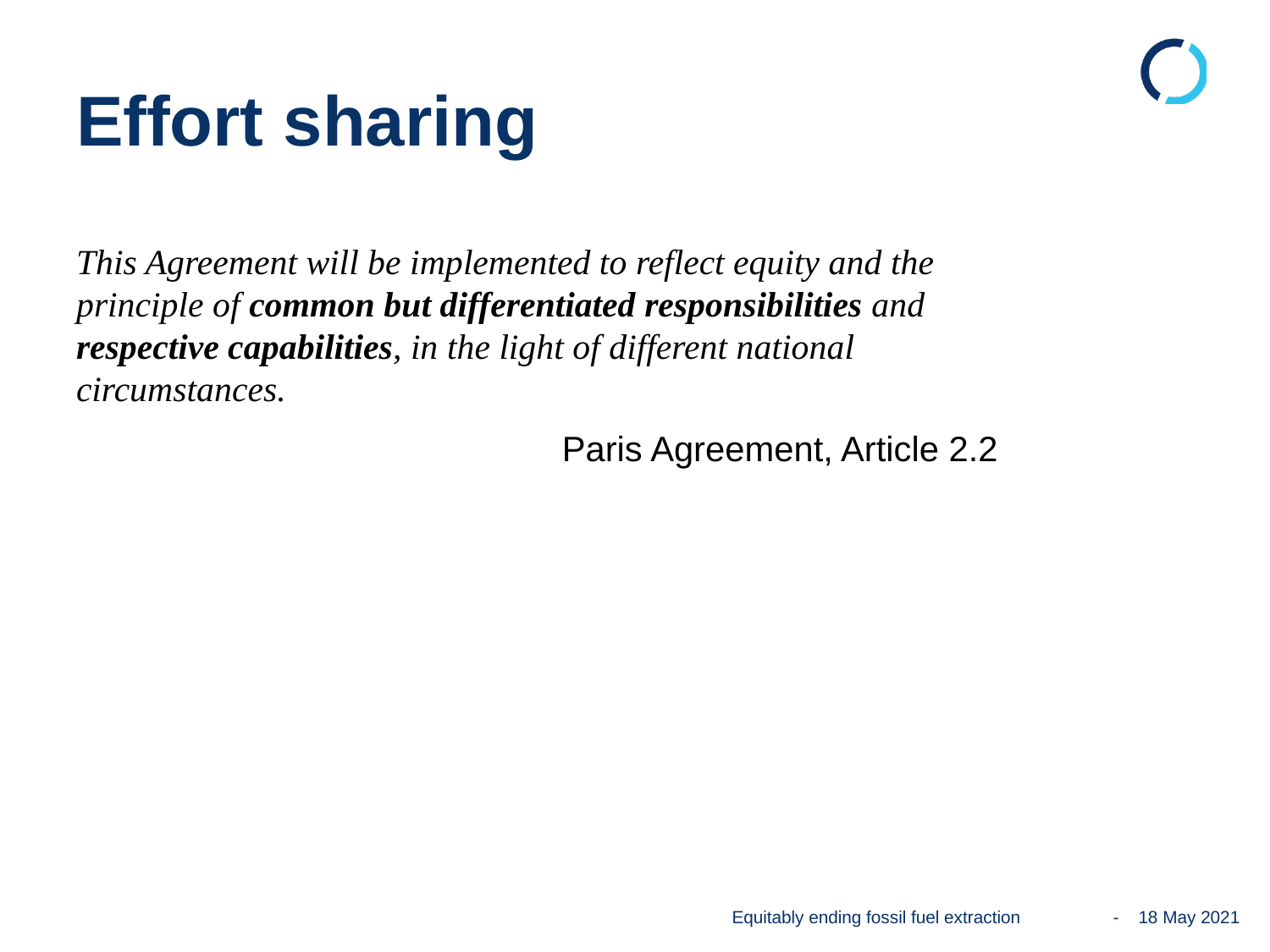

# Effort sharing
This Agreement will be implemented to reflect equity and the principle of common but differentiated responsibilities and respective capabilities, in the light of different national circumstances.
Paris Agreement, Article 2.2
Equitably ending fossil fuel extraction	-    18 May 2021